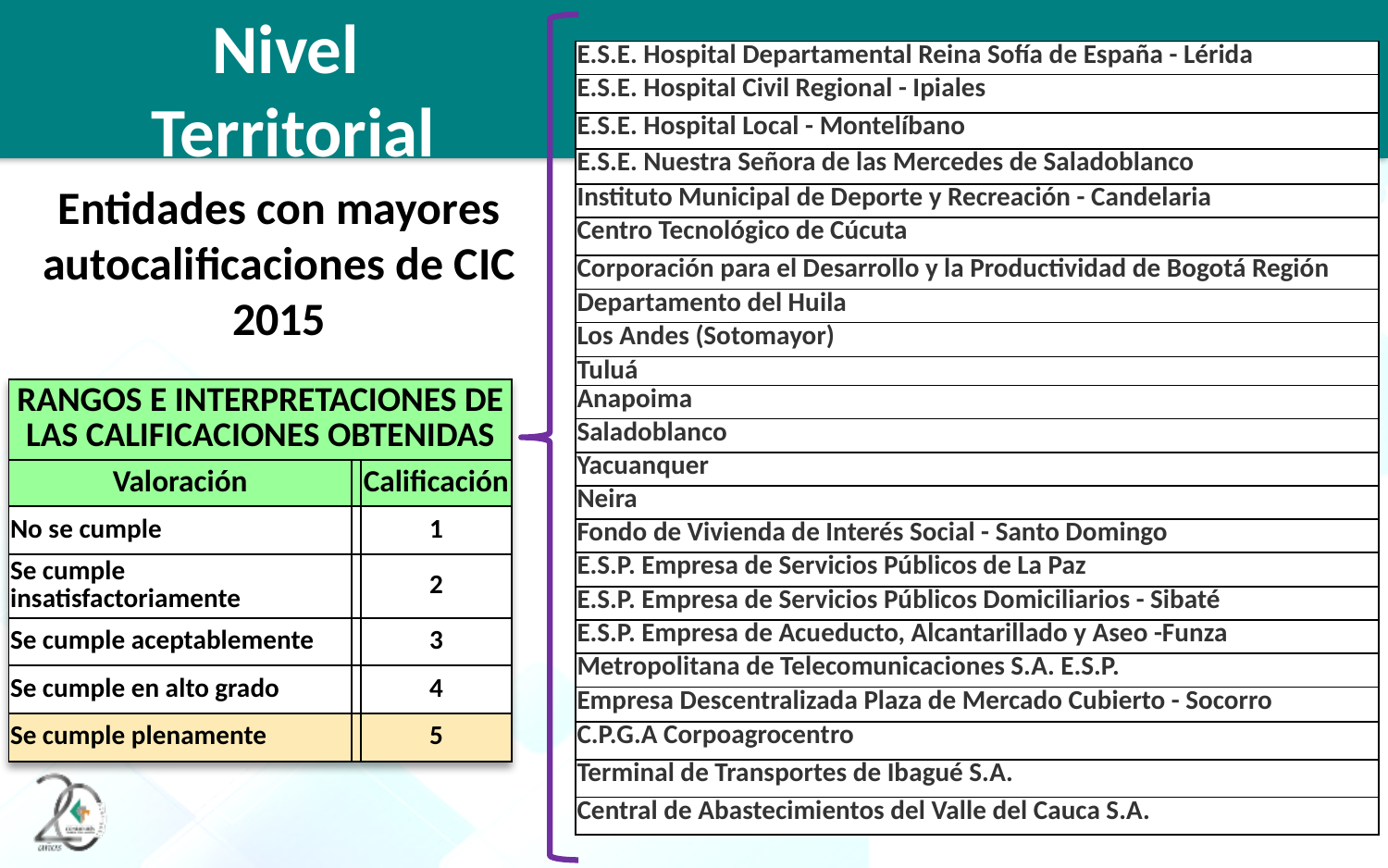

Nivel
Territorial

| E.S.E. Hospital Departamental Reina Sofía de España - Lérida |
| --- |
| E.S.E. Hospital Civil Regional - Ipiales |
| E.S.E. Hospital Local - Montelíbano |
| E.S.E. Nuestra Señora de las Mercedes de Saladoblanco |
| Instituto Municipal de Deporte y Recreación - Candelaria |
| Centro Tecnológico de Cúcuta |
| Corporación para el Desarrollo y la Productividad de Bogotá Región |
| Departamento del Huila |
| Los Andes (Sotomayor) |
| Tuluá |
| Anapoima |
| Saladoblanco |
| Yacuanquer |
| Neira |
| Fondo de Vivienda de Interés Social - Santo Domingo |
| E.S.P. Empresa de Servicios Públicos de La Paz |
| E.S.P. Empresa de Servicios Públicos Domiciliarios - Sibaté |
| E.S.P. Empresa de Acueducto, Alcantarillado y Aseo -Funza |
| Metropolitana de Telecomunicaciones S.A. E.S.P. |
| Empresa Descentralizada Plaza de Mercado Cubierto - Socorro |
| C.P.G.A Corpoagrocentro |
| Terminal de Transportes de Ibagué S.A. |
| Central de Abastecimientos del Valle del Cauca S.A. |
Entidades con mayores autocalificaciones de CIC 2015
| RANGOS E INTERPRETACIONES DE LAS CALIFICACIONES OBTENIDAS |  |  |
| --- | --- | --- |
| Valoración |  | Calificación |
| No se cumple |  | 1 |
| Se cumple insatisfactoriamente |  | 2 |
| Se cumple aceptablemente |  | 3 |
| Se cumple en alto grado |  | 4 |
| Se cumple plenamente |  | 5 |